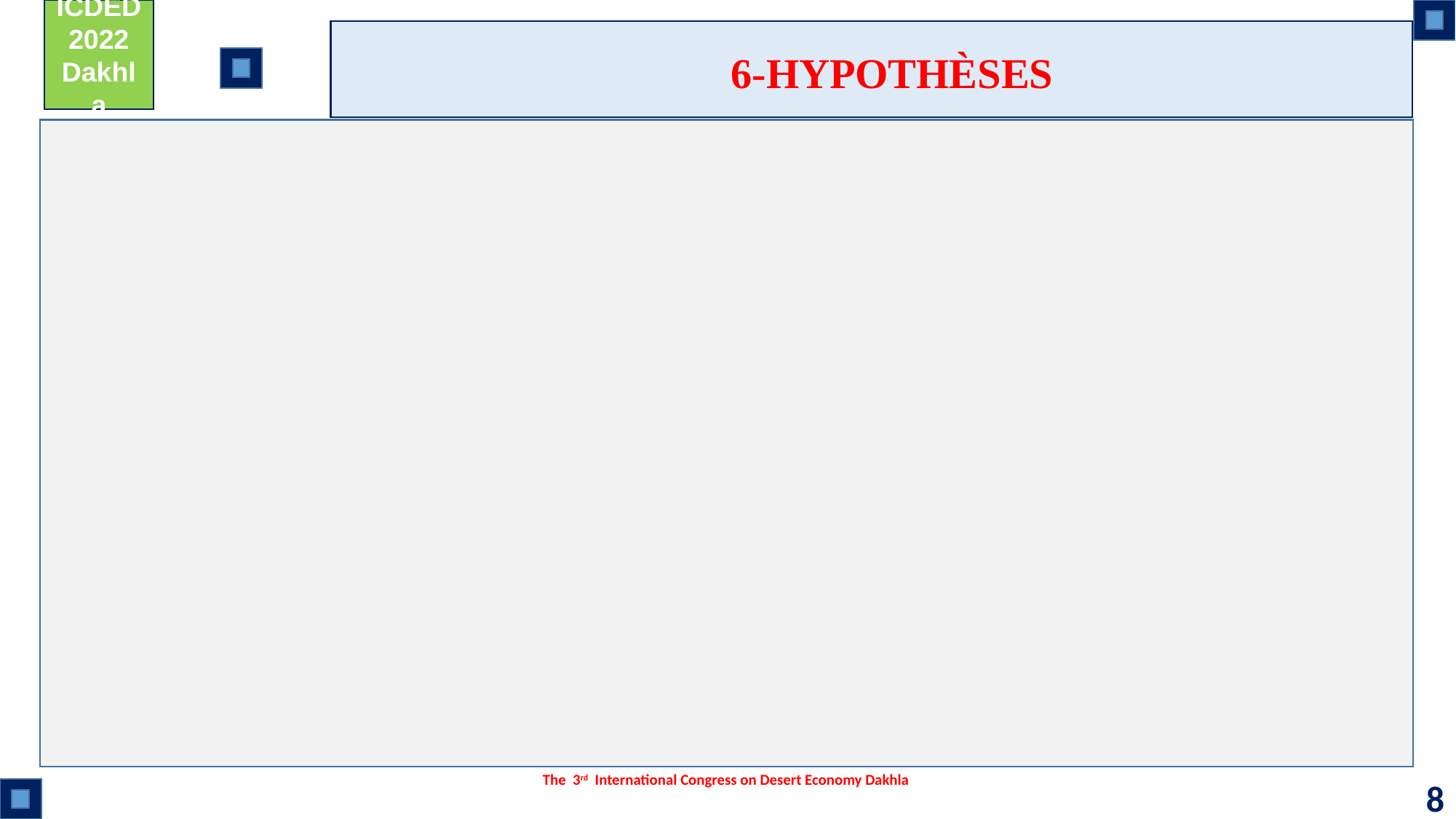

ICDED
2022
Dakhla

6-HYPOTHÈSES

The  3rd  International Congress on Desert Economy Dakhla

8